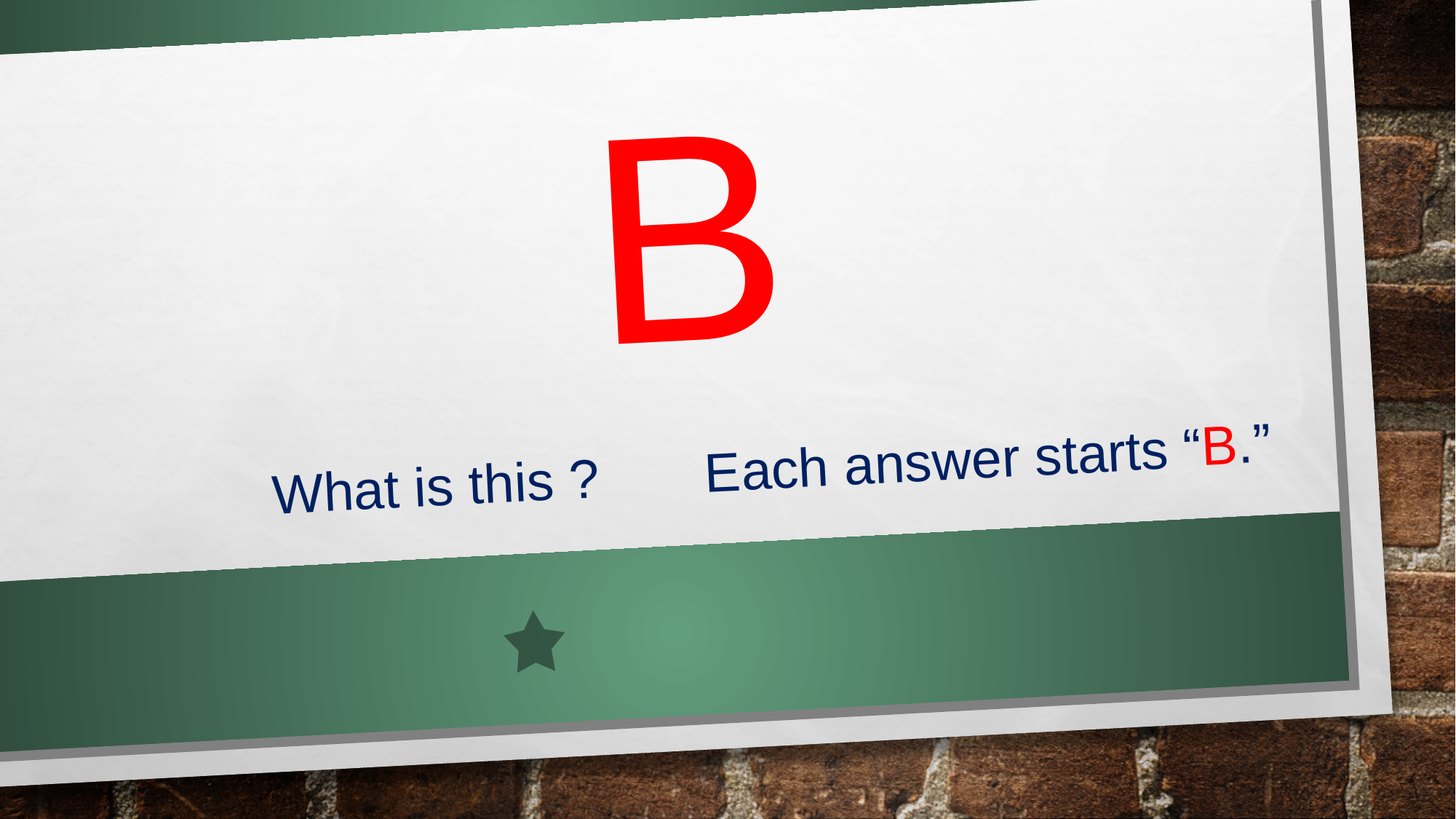

# B
What is this ?       Each answer starts “B.”